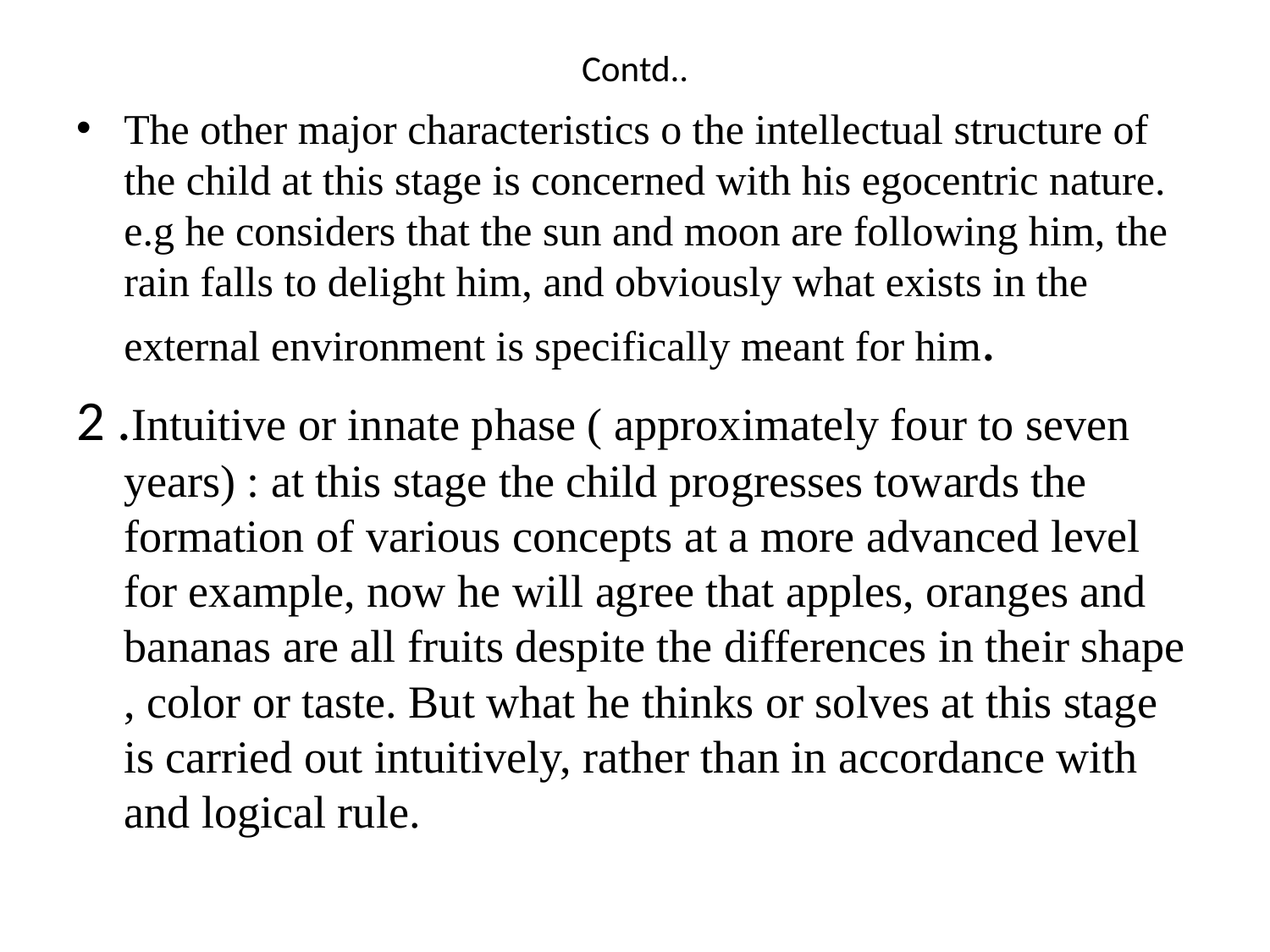

# Contd..
The other major characteristics o the intellectual structure of the child at this stage is concerned with his egocentric nature. e.g he considers that the sun and moon are following him, the rain falls to delight him, and obviously what exists in the external environment is specifically meant for him.
2 .Intuitive or innate phase ( approximately four to seven years) : at this stage the child progresses towards the formation of various concepts at a more advanced level for example, now he will agree that apples, oranges and bananas are all fruits despite the differences in their shape , color or taste. But what he thinks or solves at this stage is carried out intuitively, rather than in accordance with and logical rule.